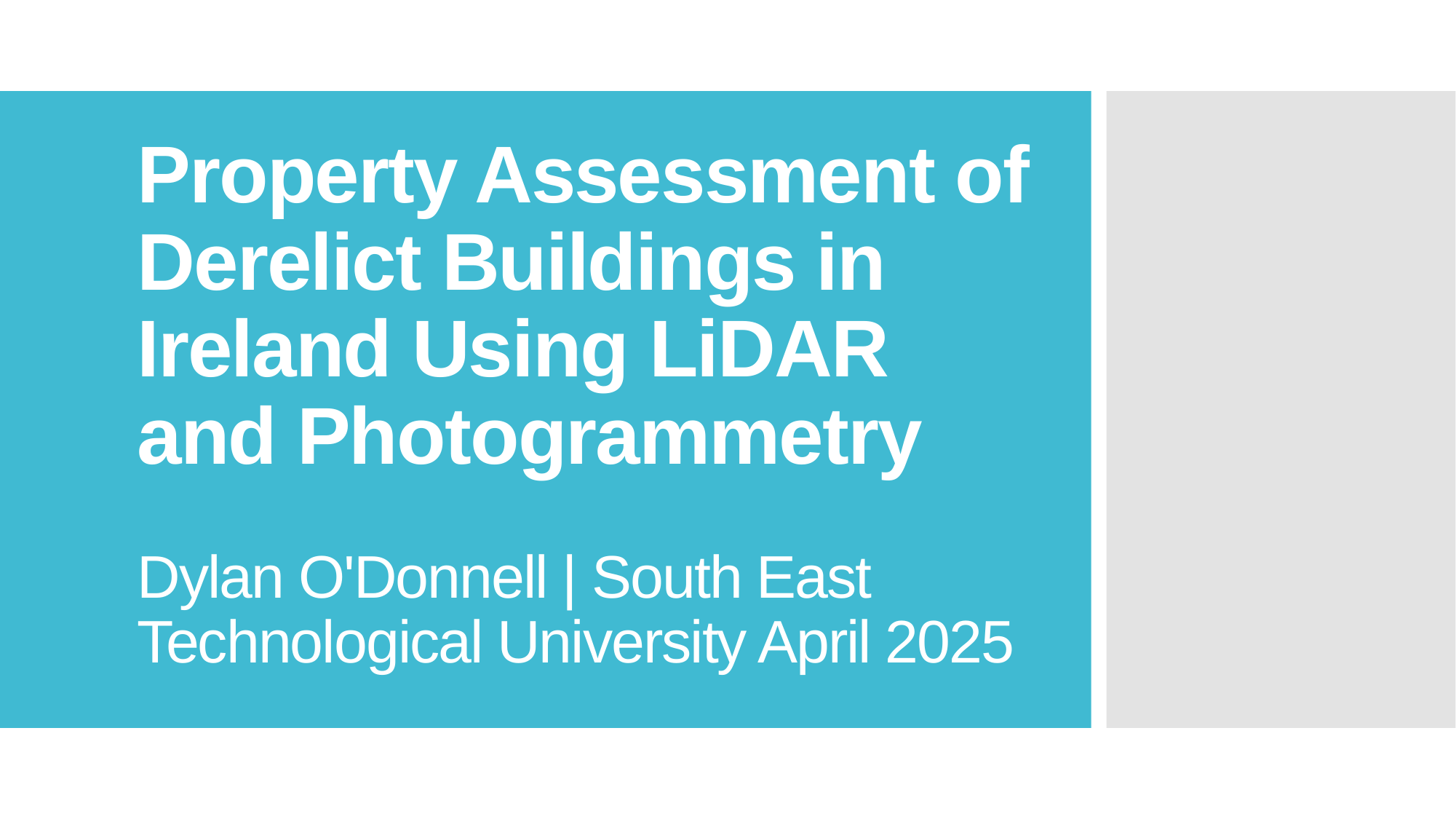

# Property Assessment of Derelict Buildings in Ireland Using LiDAR and Photogrammetry Dylan O'Donnell | South East Technological University April 2025